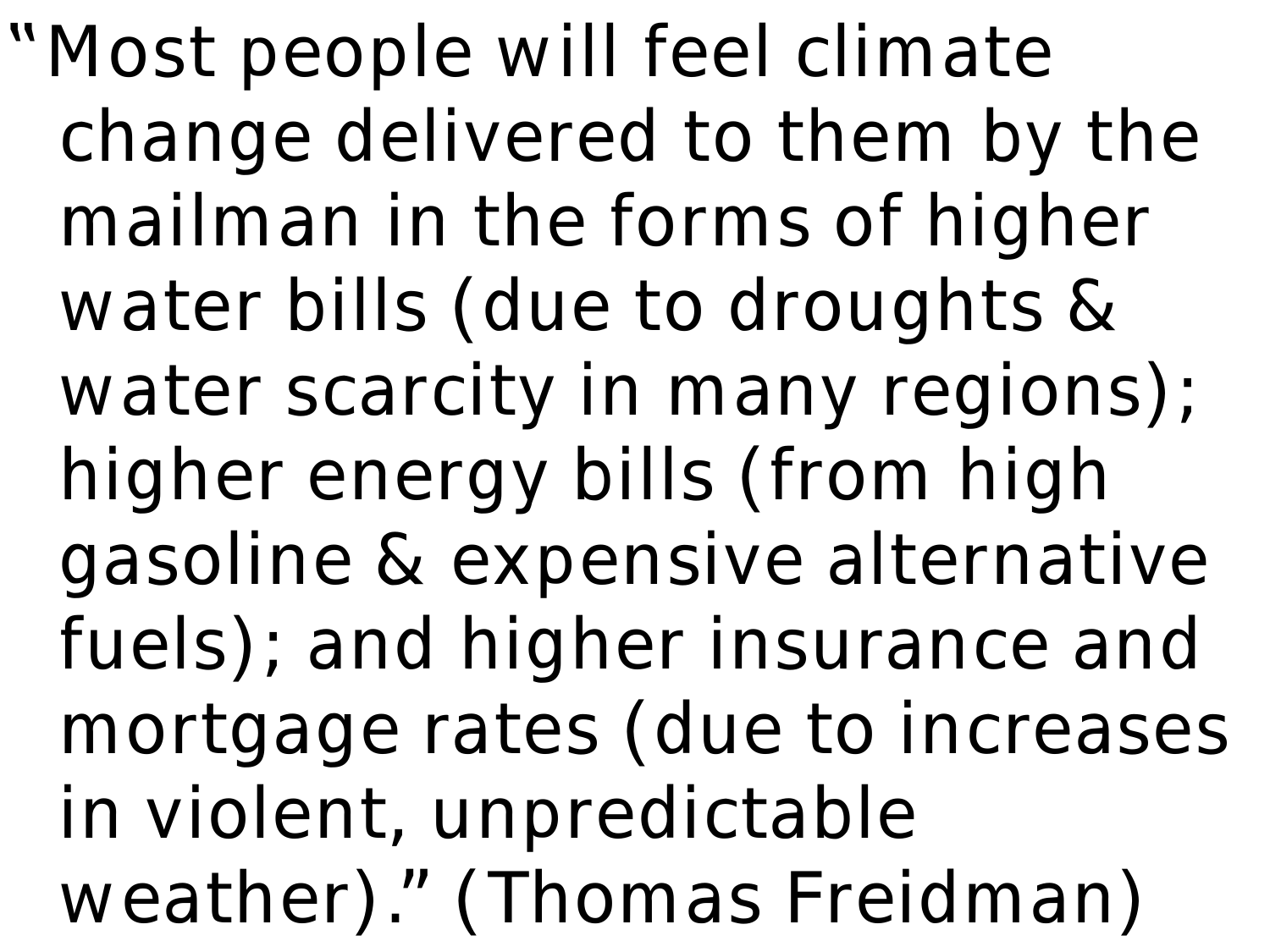

“Most people will feel climate change delivered to them by the mailman in the forms of higher water bills (due to droughts & water scarcity in many regions); higher energy bills (from high gasoline & expensive alternative fuels); and higher insurance and mortgage rates (due to increases in violent, unpredictable weather).” (Thomas Freidman)